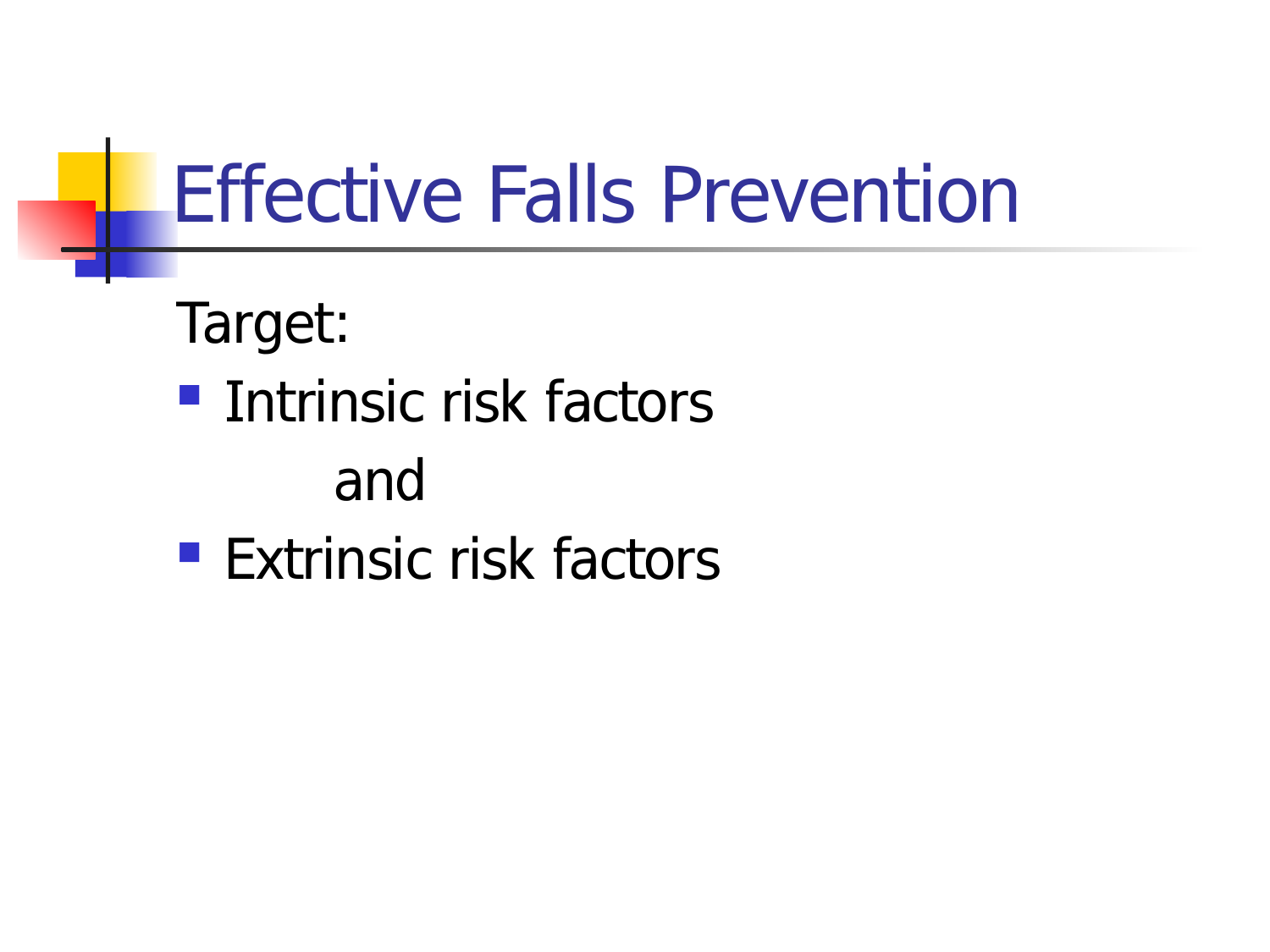

# Effective Falls Prevention
Target:
Intrinsic risk factors
         and
Extrinsic risk factors